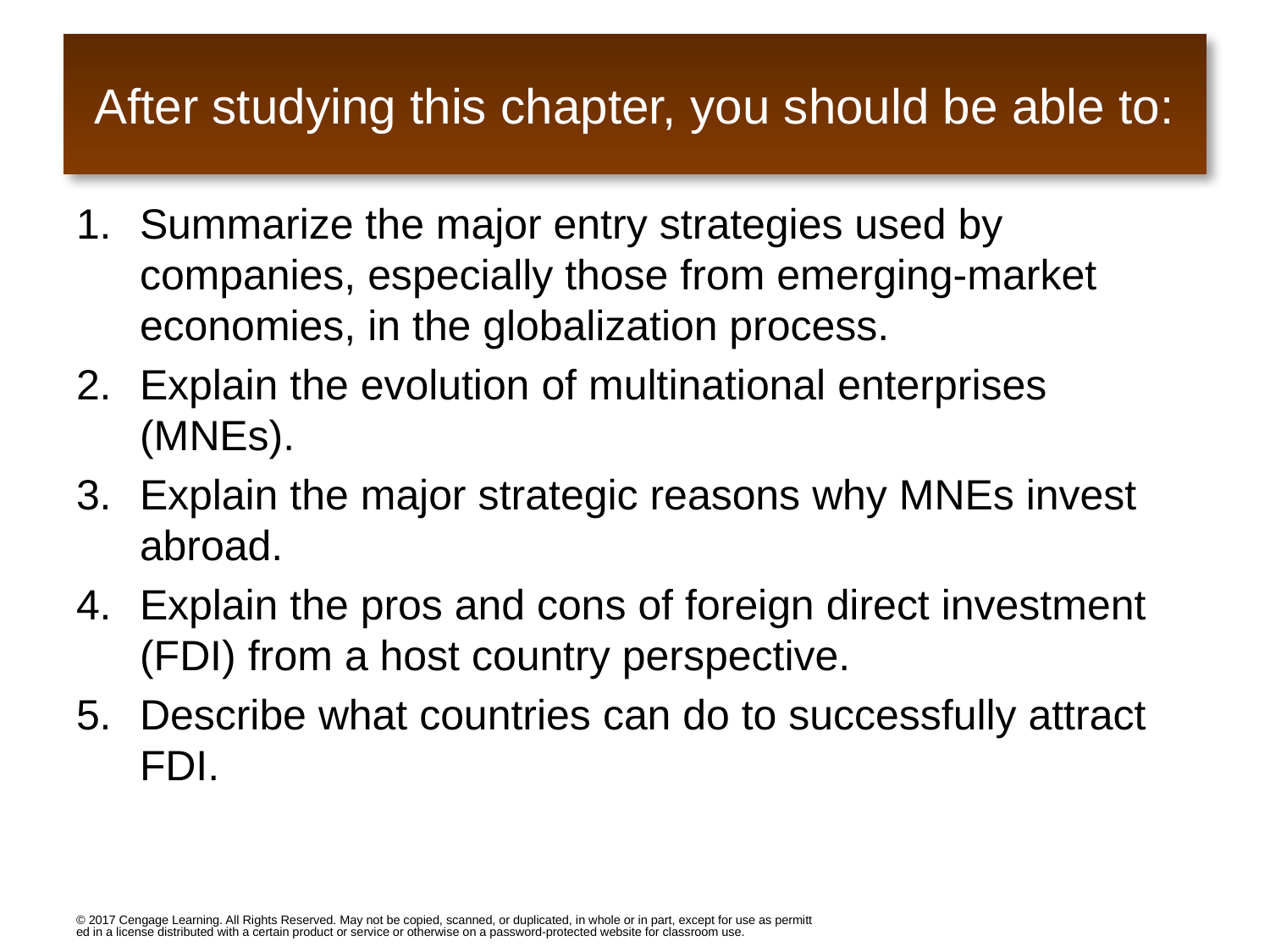

# After studying this chapter, you should be able to:
Summarize the major entry strategies used by companies, especially those from emerging-market economies, in the globalization process.
Explain the evolution of multinational enterprises (MNEs).
Explain the major strategic reasons why MNEs invest abroad.
Explain the pros and cons of foreign direct investment (FDI) from a host country perspective.
Describe what countries can do to successfully attract FDI.
© 2017 Cengage Learning. All Rights Reserved. May not be copied, scanned, or duplicated, in whole or in part, except for use as permitted in a license distributed with a certain product or service or otherwise on a password-protected website for classroom use.